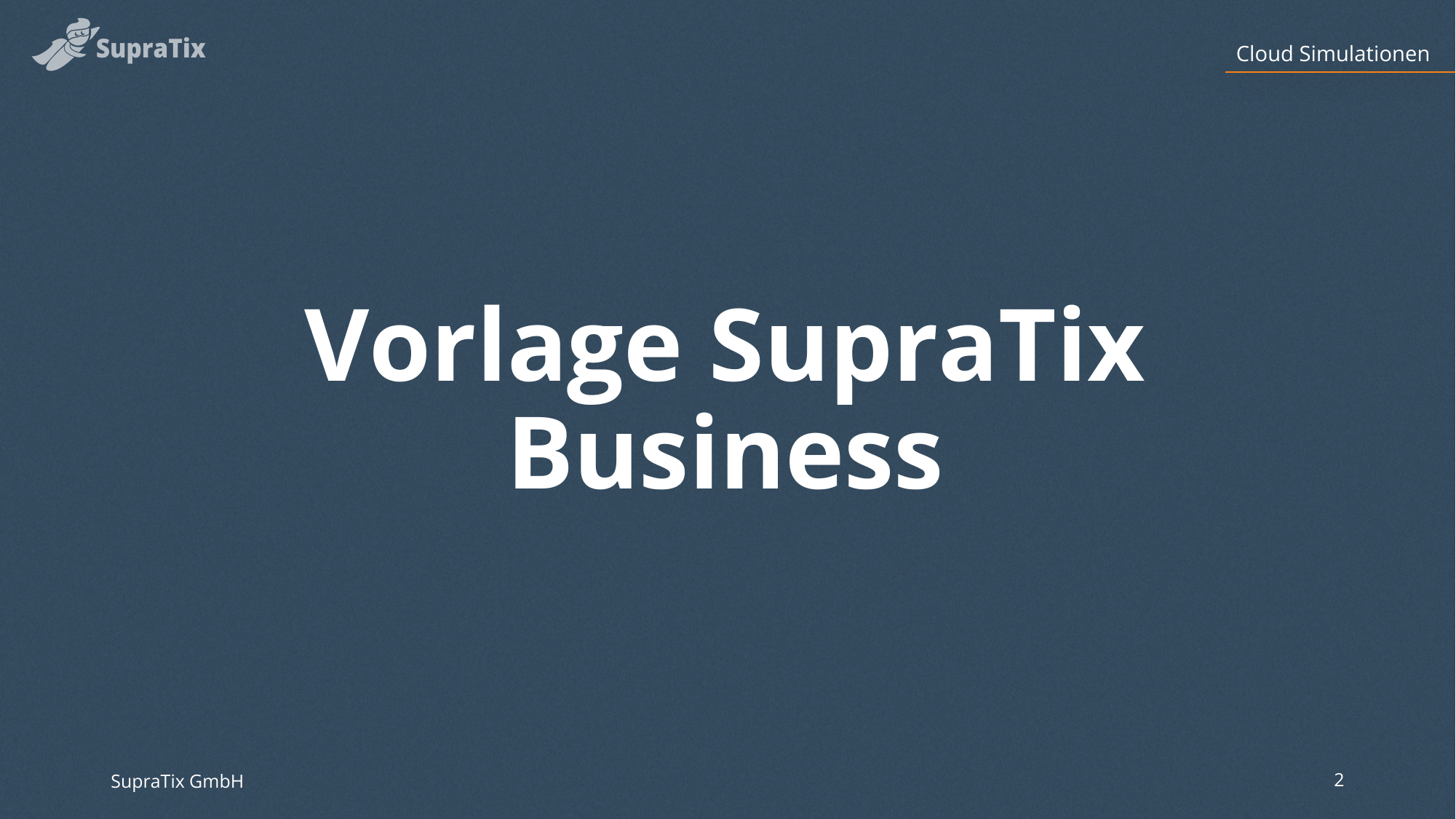

Cloud Simulationen
# Vorlage SupraTix Business
SupraTix GmbH

2